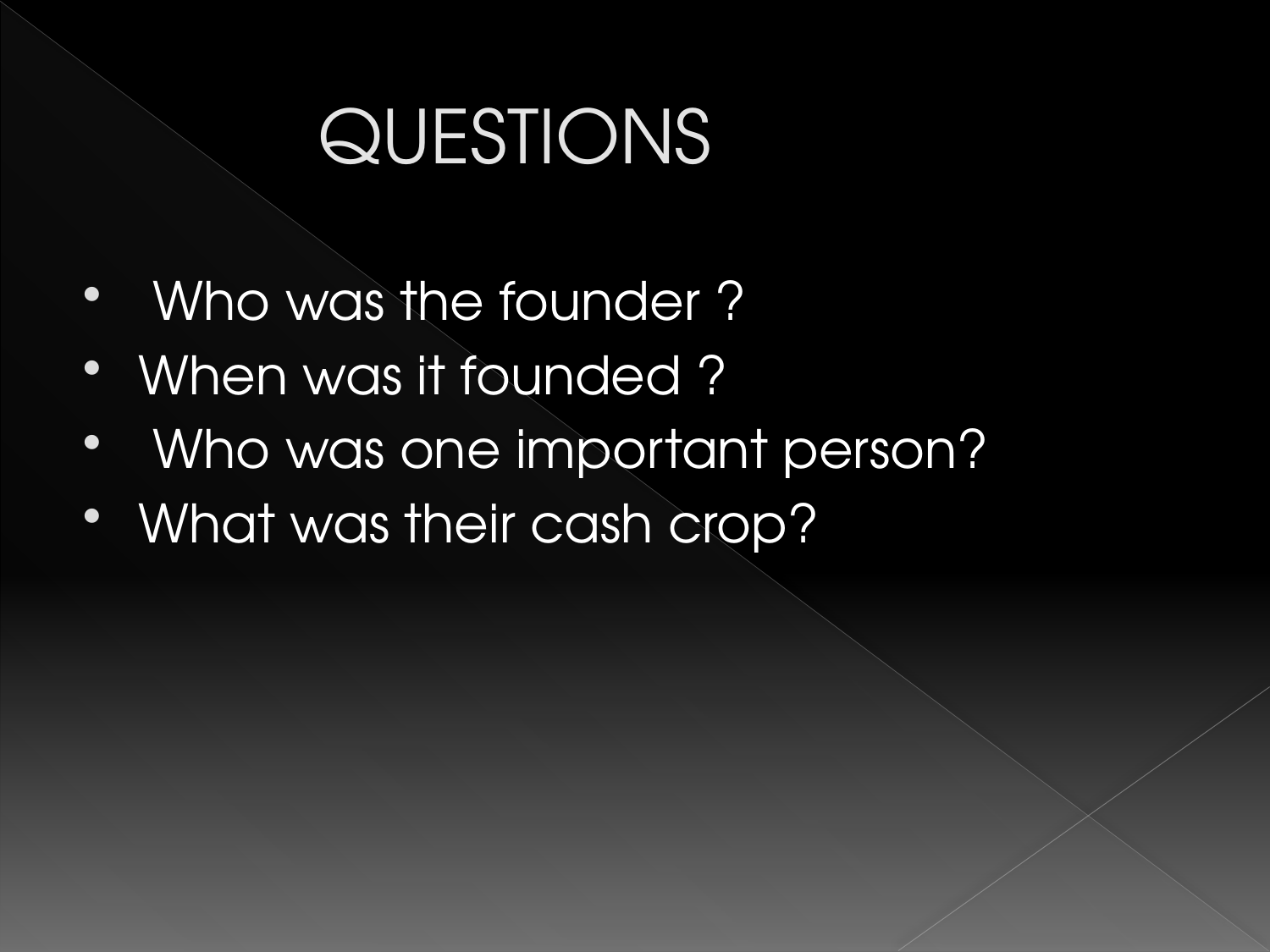

# QUESTIONS
 Who was the founder ?
When was it founded ?
 Who was one important person?
What was their cash crop?